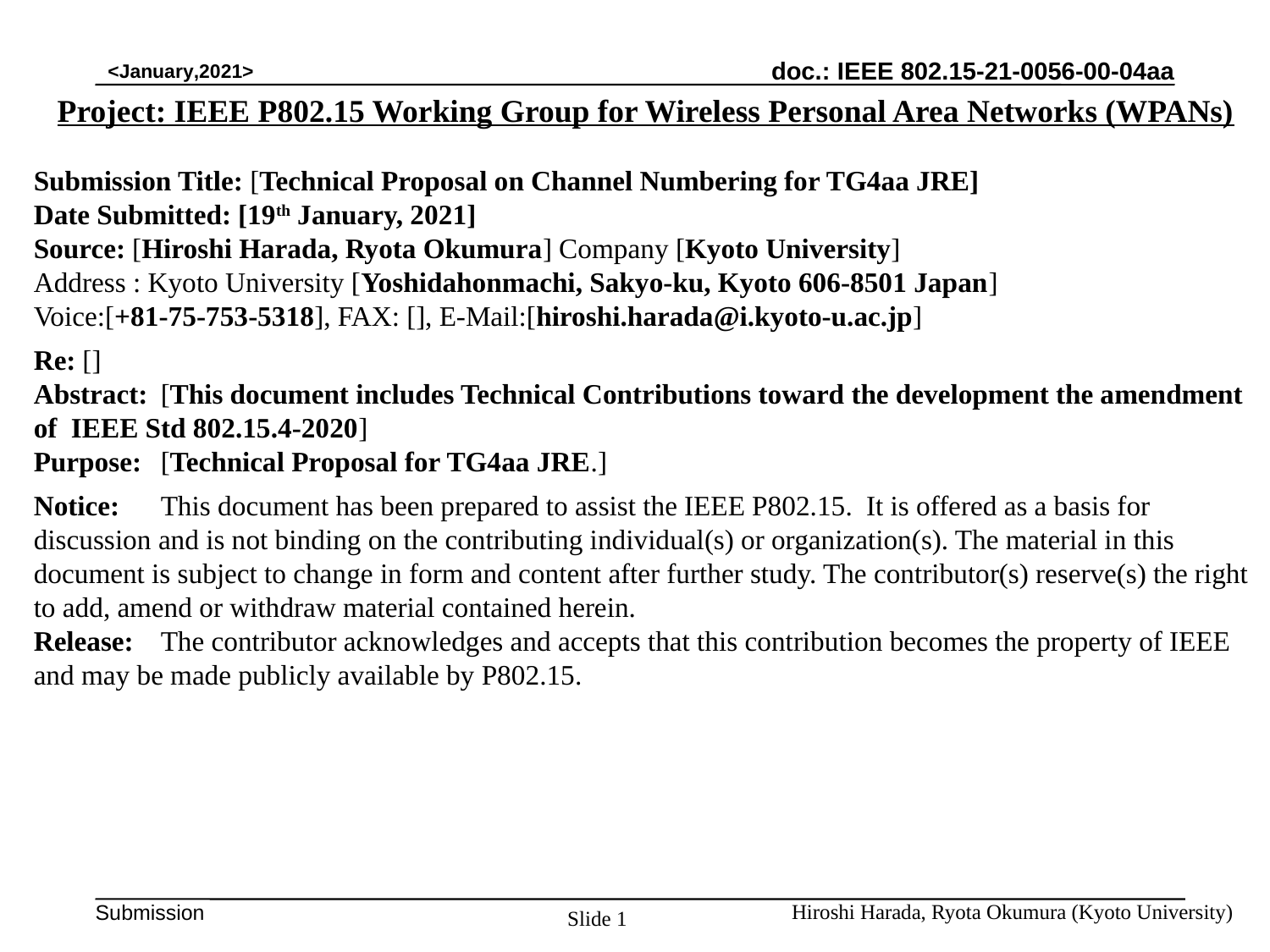

<January,2021>
Project: IEEE P802.15 Working Group for Wireless Personal Area Networks (WPANs)

Submission Title: [Technical Proposal on Channel Numbering for TG4aa JRE]
Date Submitted: [19th January, 2021]
Source: [Hiroshi Harada, Ryota Okumura] Company [Kyoto University]
Address : Kyoto University [Yoshidahonmachi, Sakyo-ku, Kyoto 606-8501 Japan]
Voice:[+81-75-753-5318], FAX: [], E-Mail:[hiroshi.harada@i.kyoto-u.ac.jp]
Re: []
Abstract:	[This document includes Technical Contributions toward the development the amendment of  IEEE Std 802.15.4-2020]
Purpose:	[Technical Proposal for TG4aa JRE.]
Notice:	This document has been prepared to assist the IEEE P802.15.  It is offered as a basis for discussion and is not binding on the contributing individual(s) or organization(s). The material in this document is subject to change in form and content after further study. The contributor(s) reserve(s) the right to add, amend or withdraw material contained herein.
Release:	The contributor acknowledges and accepts that this contribution becomes the property of IEEE and may be made publicly available by P802.15.
Hiroshi Harada, Ryota Okumura (Kyoto University)
Slide 1